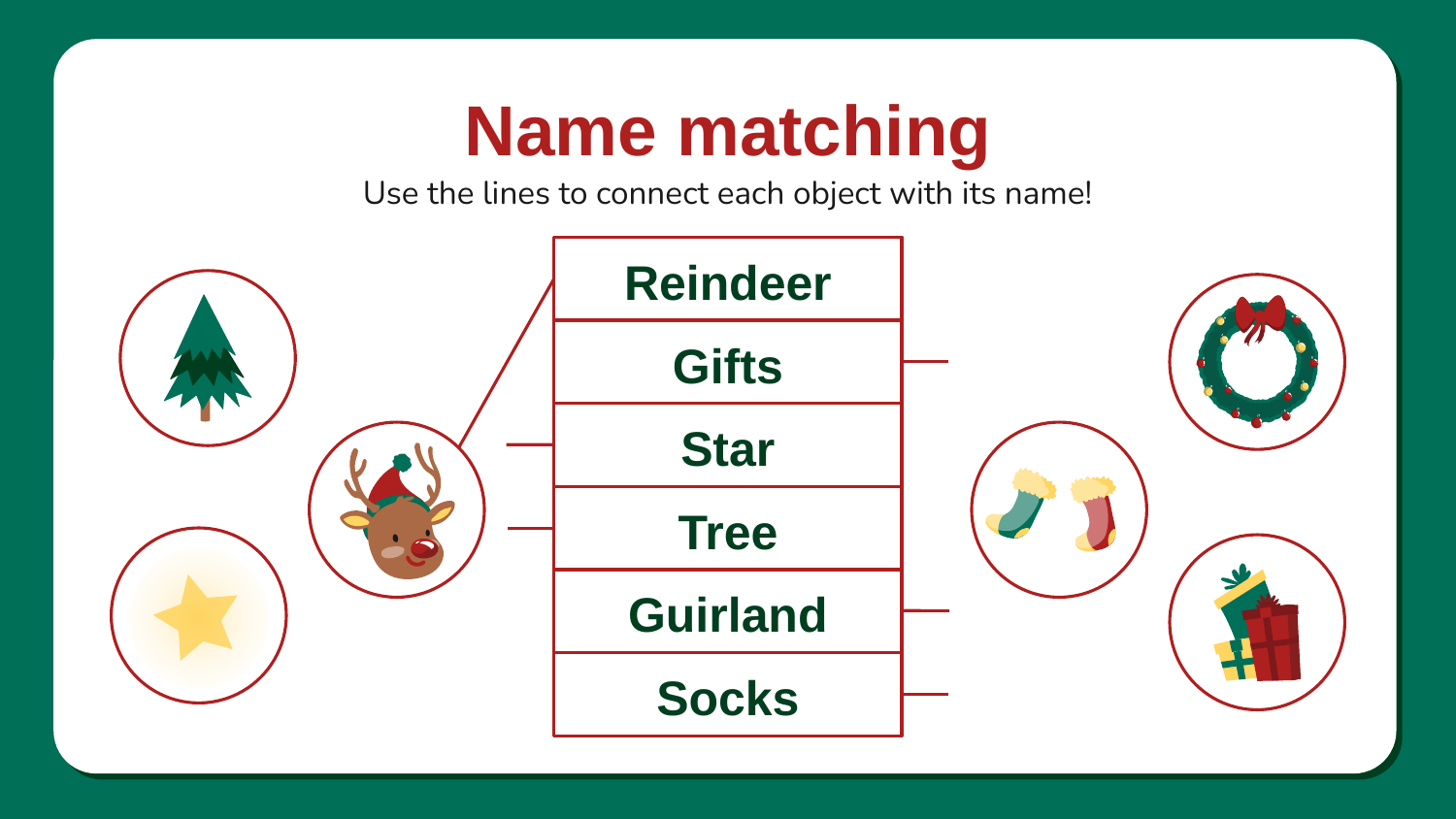

# Name matching
Use the lines to connect each object with its name!
Reindeer

Gifts
Star

Tree

Guirland
Socks